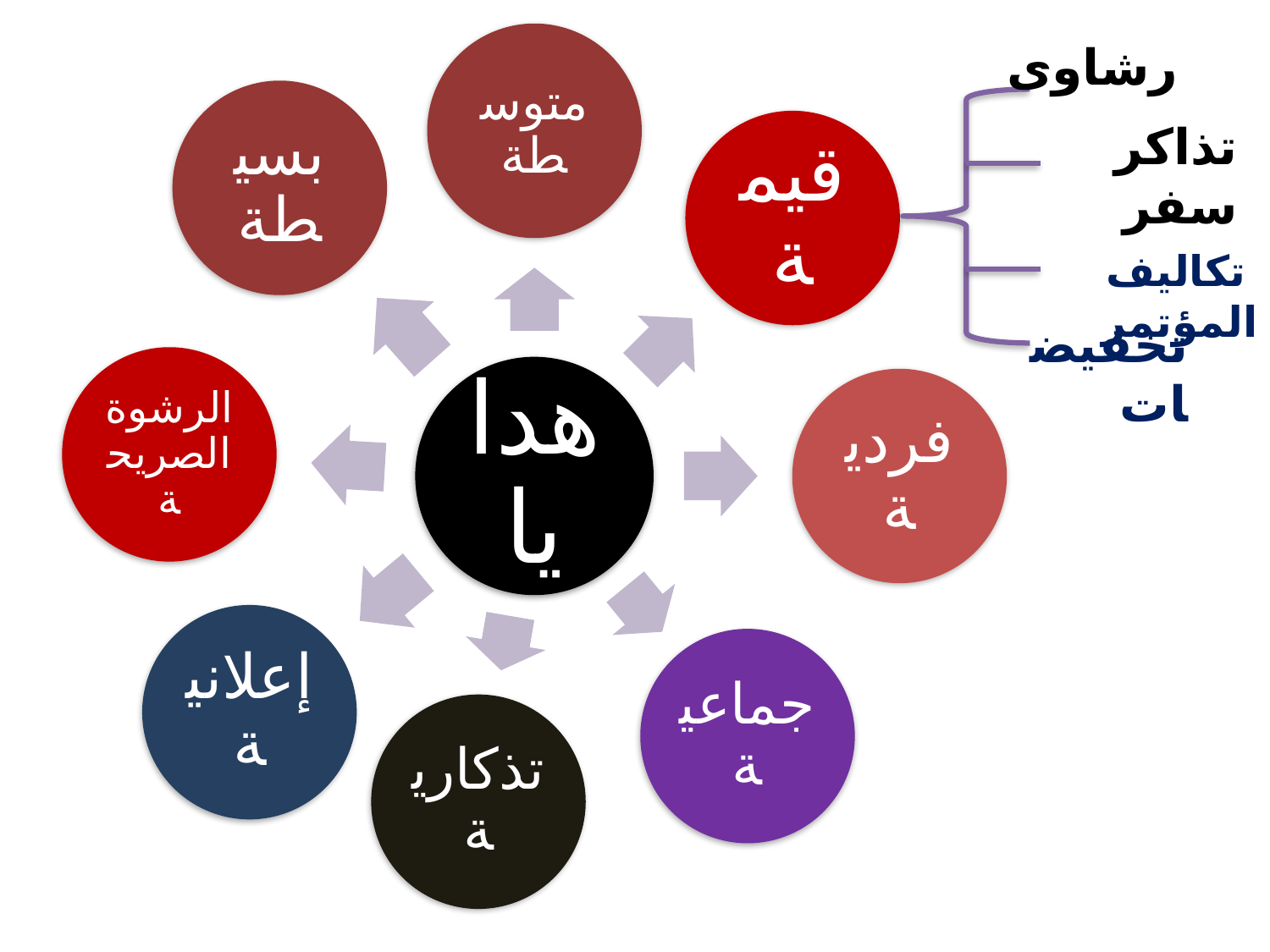

هدايا

متوسطة

قيمة

فردية

جماعية

تذكارية

إعلانية

الرشوة الصريحة

بسيطة
رشاوى

تذاكر سفر
 تكاليف المؤتمر
تخفيضات